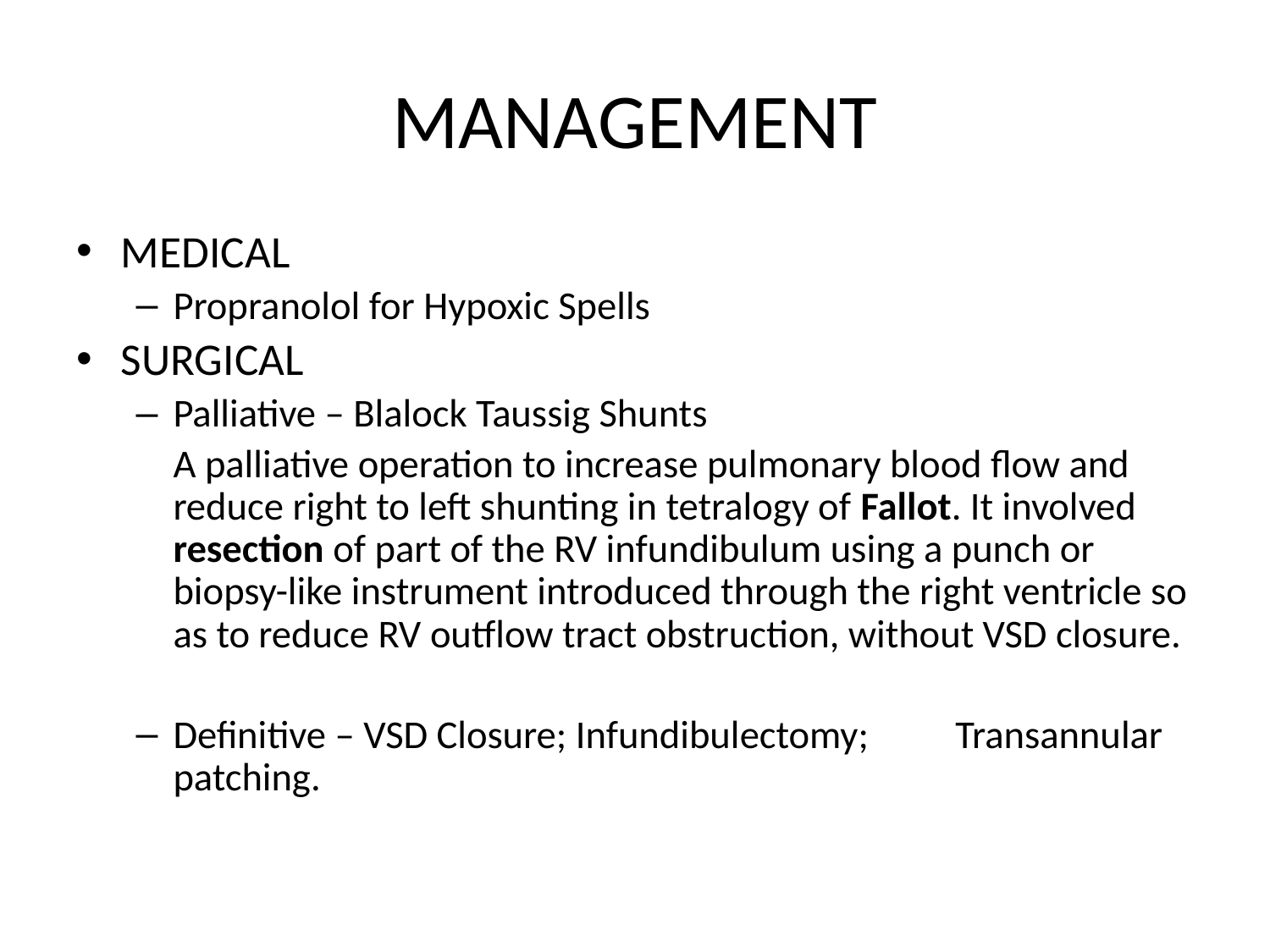

# MANAGEMENT
MEDICAL
Propranolol for Hypoxic Spells
SURGICAL
Palliative – Blalock Taussig Shunts
			A palliative operation to increase pulmonary blood flow and reduce right to left shunting in tetralogy of Fallot. It involved resection of part of the RV infundibulum using a punch or biopsy-like instrument introduced through the right ventricle so as to reduce RV outflow tract obstruction, without VSD closure.

Definitive – VSD Closure; Infundibulectomy; 			        Transannular patching.